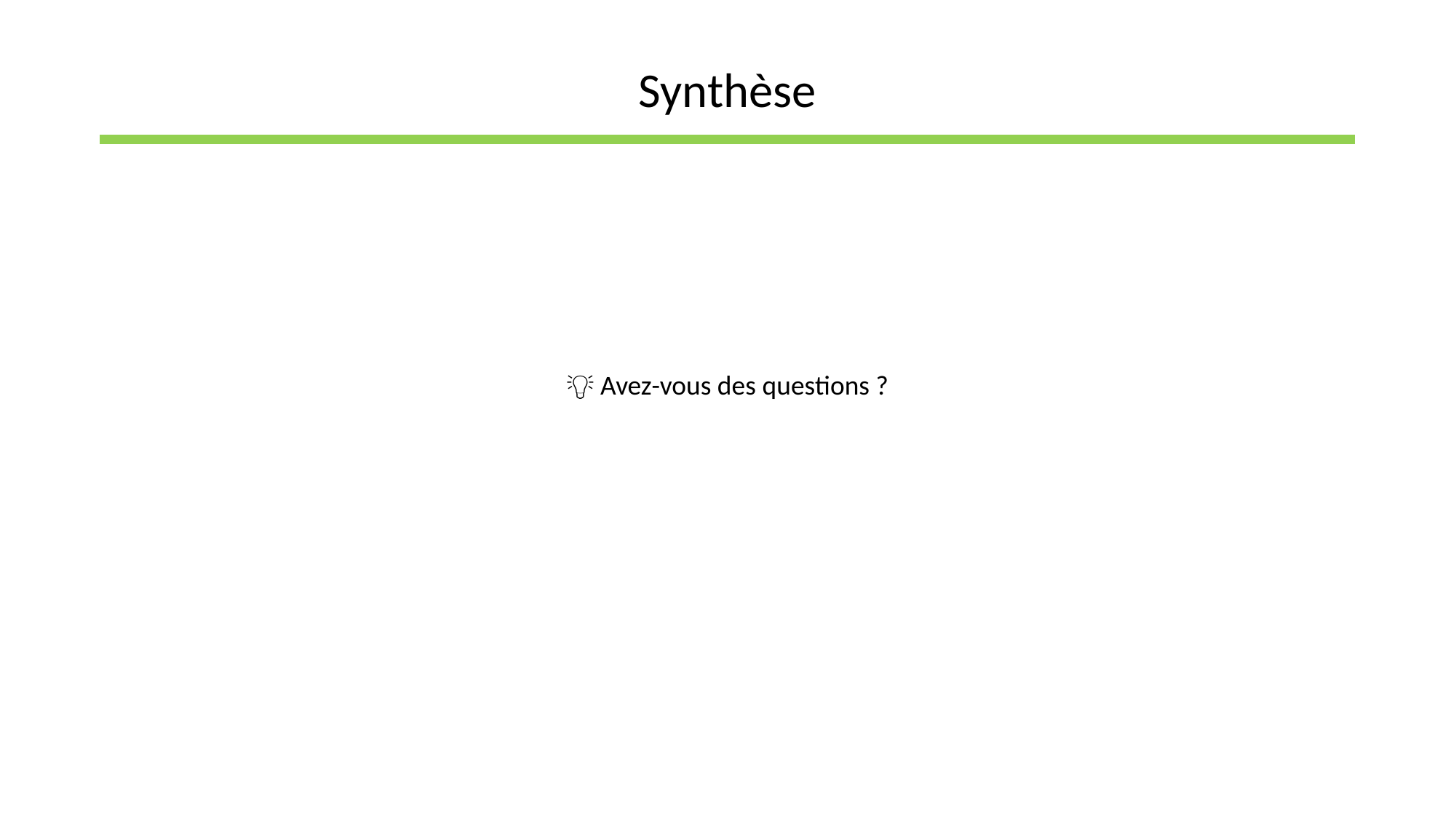

# Synthèse
💡 Avez-vous des questions ?